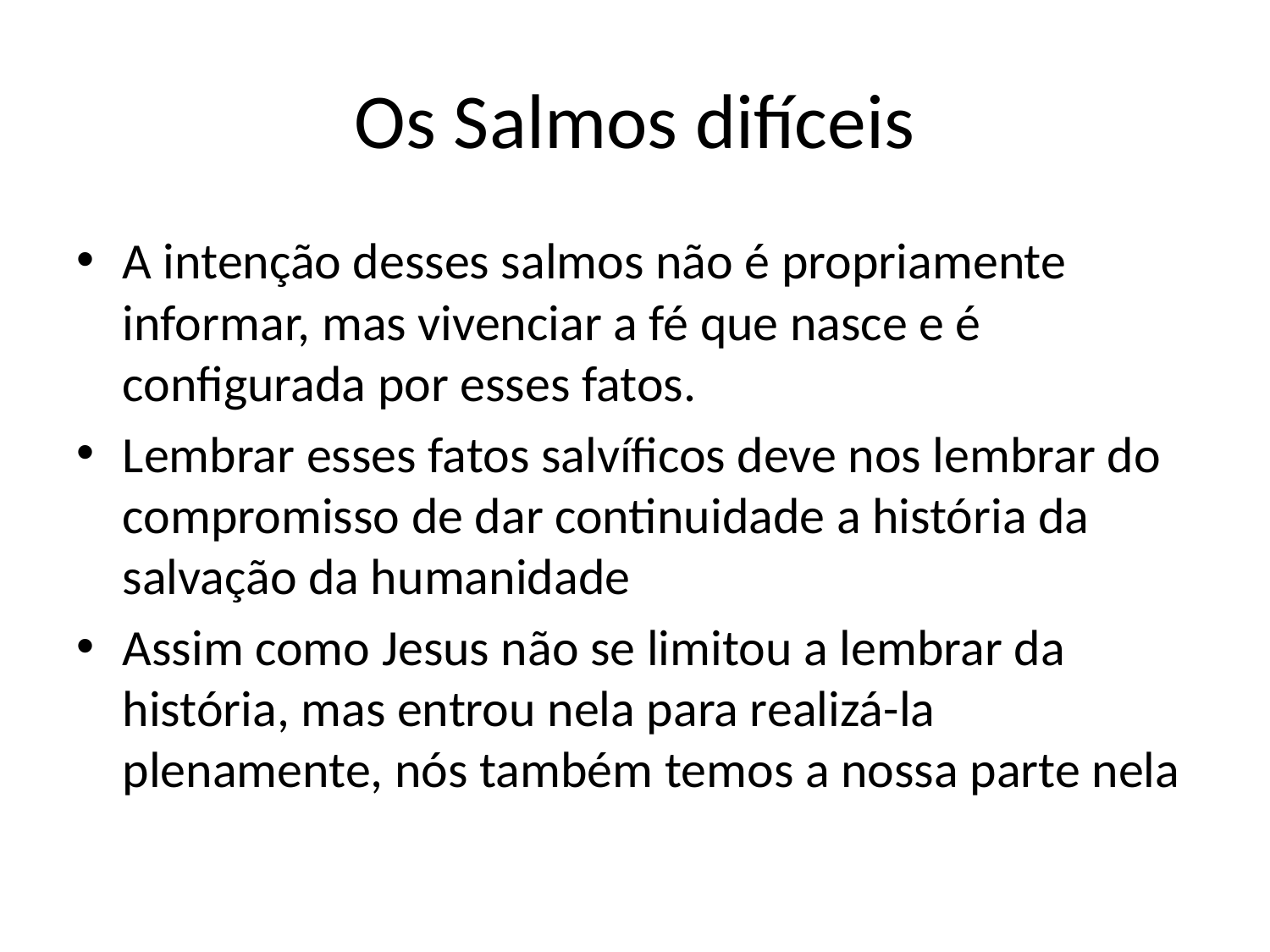

# Os Salmos difíceis
A intenção desses salmos não é propriamente informar, mas vivenciar a fé que nasce e é configurada por esses fatos.
Lembrar esses fatos salvíficos deve nos lembrar do compromisso de dar continuidade a história da salvação da humanidade
Assim como Jesus não se limitou a lembrar da história, mas entrou nela para realizá-la plenamente, nós também temos a nossa parte nela